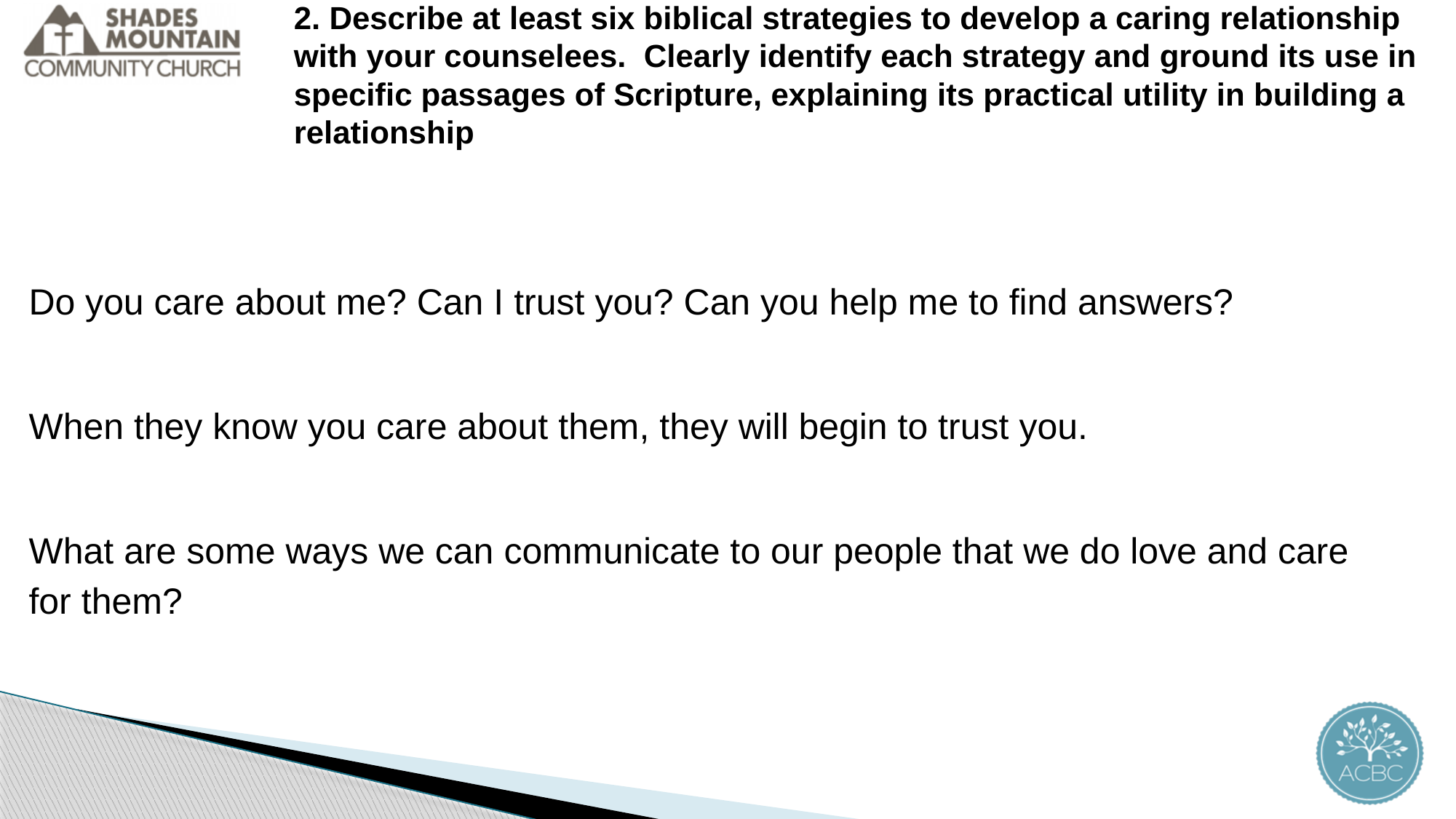

2. Describe at least six biblical strategies to develop a caring relationship with your counselees.  Clearly identify each strategy and ground its use in specific passages of Scripture, explaining its practical utility in building a relationship
Do you care about me? Can I trust you? Can you help me to find answers?

When they know you care about them, they will begin to trust you.

What are some ways we can communicate to our people that we do love and care for them?